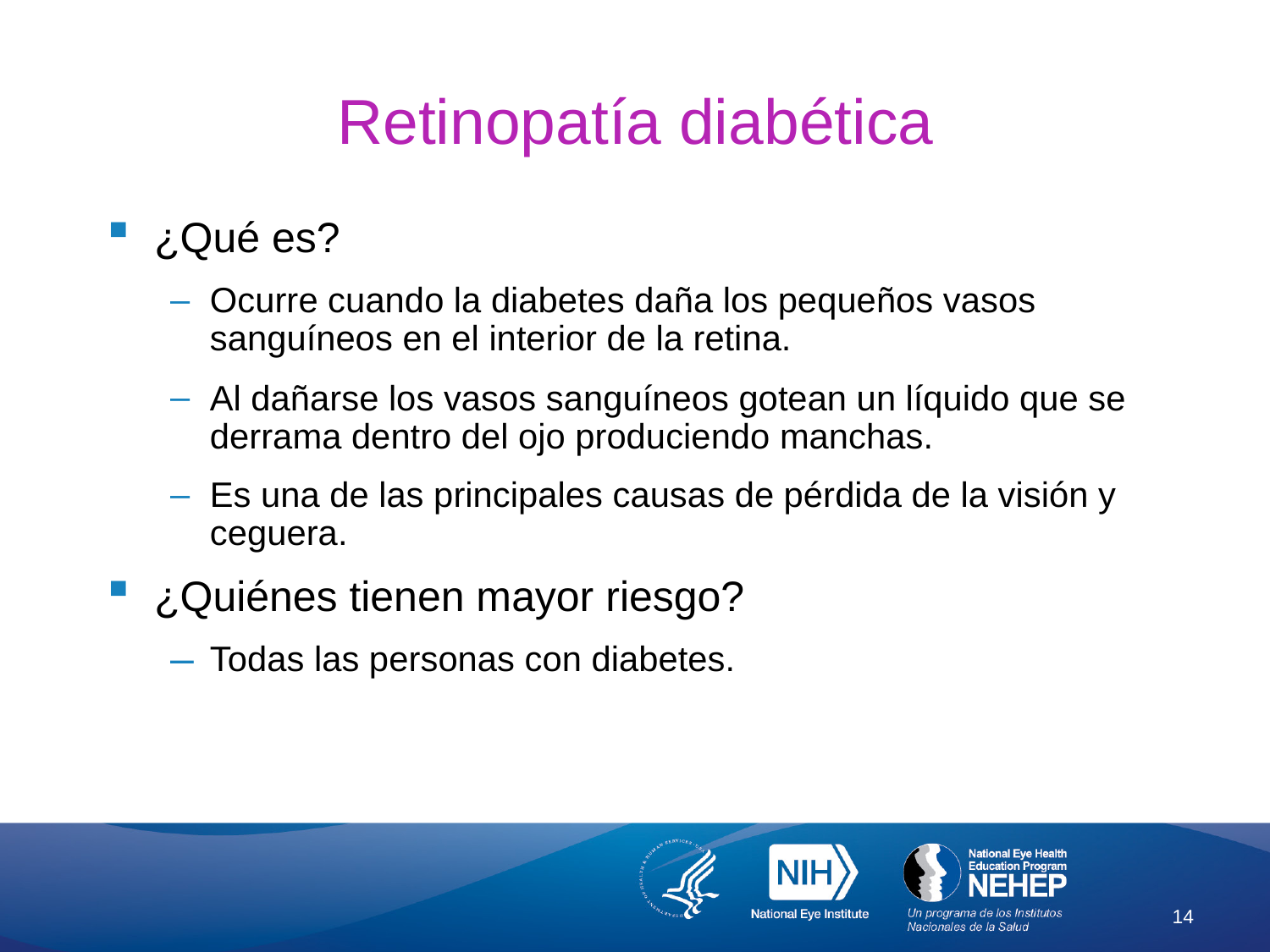

# Retinopatía diabética
¿Qué es?
Ocurre cuando la diabetes daña los pequeños vasos sanguíneos en el interior de la retina.
Al dañarse los vasos sanguíneos gotean un líquido que se derrama dentro del ojo produciendo manchas.
Es una de las principales causas de pérdida de la visión y ceguera.
¿Quiénes tienen mayor riesgo?
Todas las personas con diabetes.
14